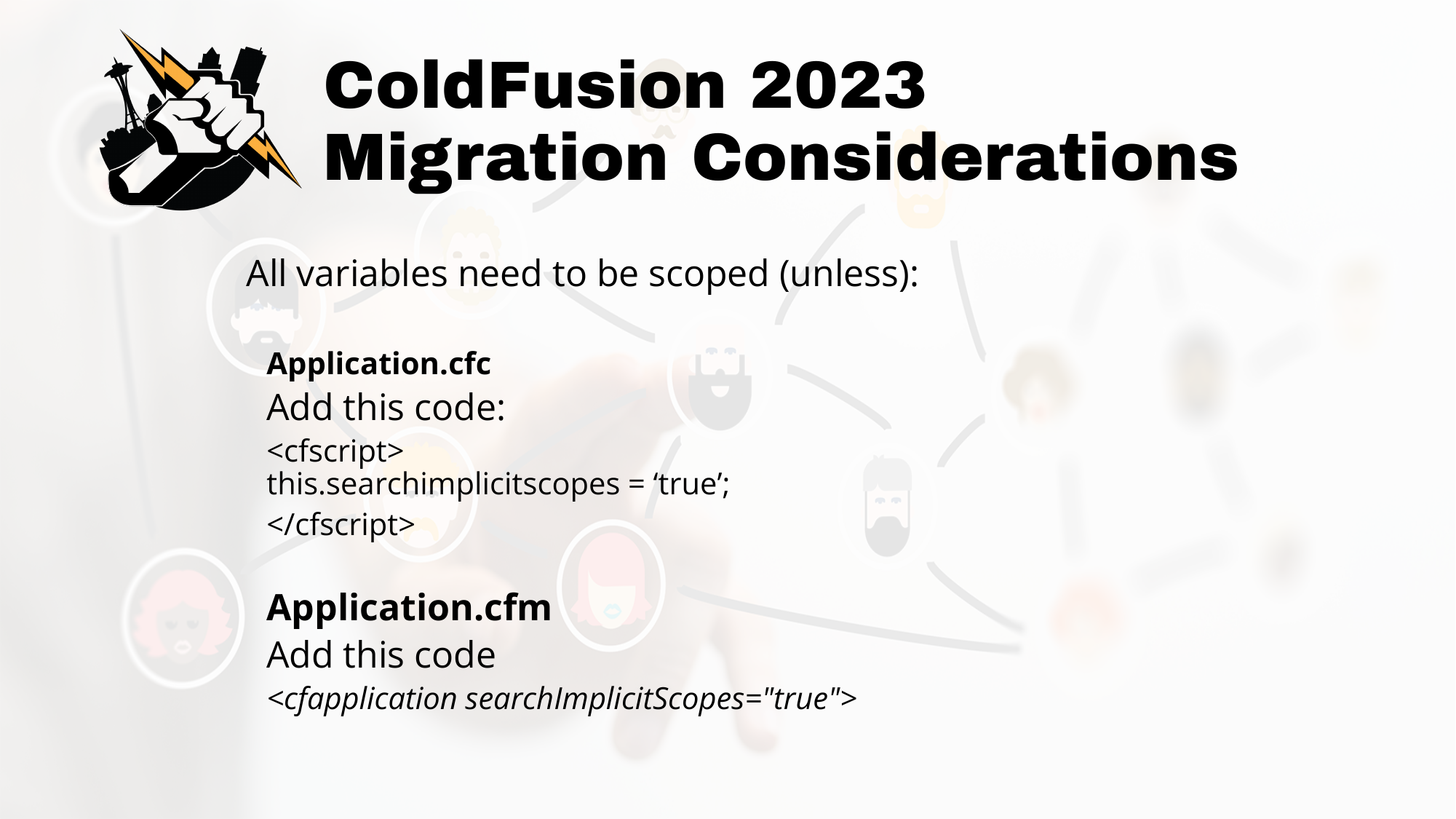

# ColdFusion 2023 Migration Considerations
All variables need to be scoped (unless):

Application.cfc
Add this code:
<cfscript>
this.searchimplicitscopes = ‘true’;
</cfscript>

Application.cfm
Add this code
<cfapplication searchImplicitScopes="true">